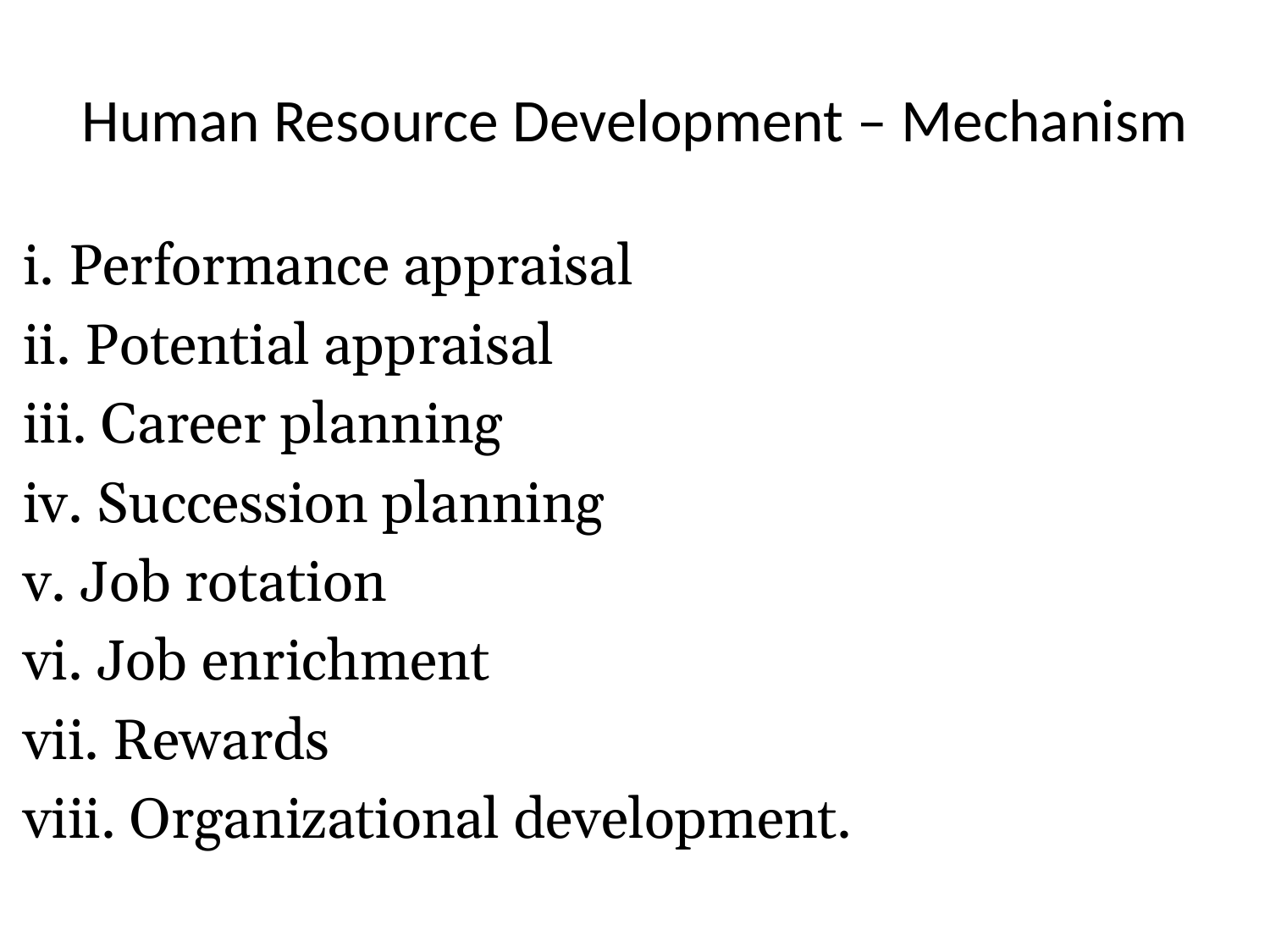

# Human Resource Development – Mechanism
i. Performance appraisal
ii. Potential appraisal
iii. Career planning
iv. Succession planning
v. Job rotation
vi. Job enrichment
vii. Rewards
viii. Organizational development.